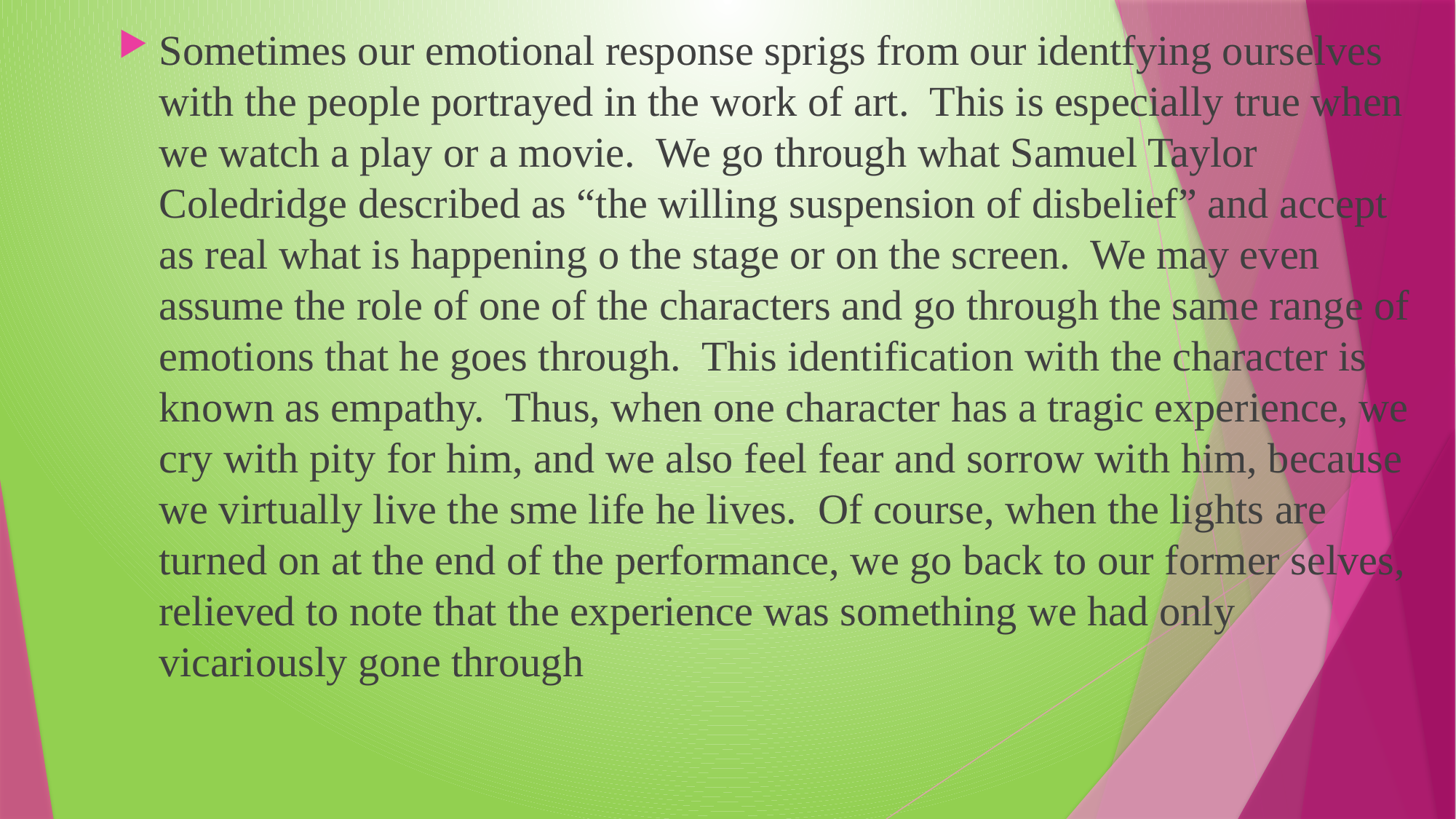

Sometimes our emotional response sprigs from our identfying ourselves with the people portrayed in the work of art.  This is especially true when we watch a play or a movie.  We go through what Samuel Taylor Coledridge described as “the willing suspension of disbelief” and accept as real what is happening o the stage or on the screen.  We may even assume the role of one of the characters and go through the same range of emotions that he goes through.  This identification with the character is known as empathy.  Thus, when one character has a tragic experience, we cry with pity for him, and we also feel fear and sorrow with him, because we virtually live the sme life he lives.  Of course, when the lights are turned on at the end of the performance, we go back to our former selves, relieved to note that the experience was something we had only vicariously gone through
#